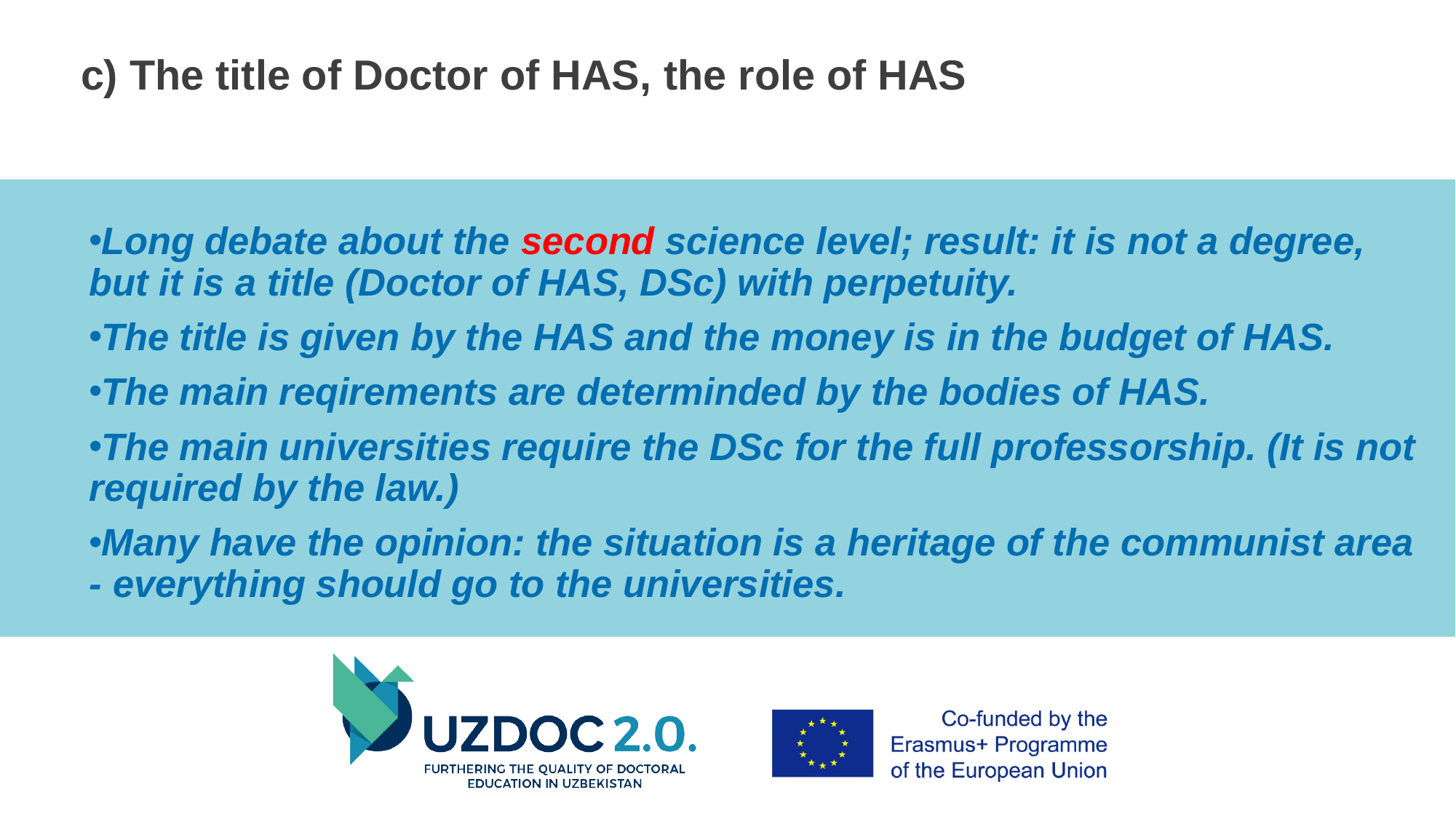

# c) The title of Doctor of HAS, the role of HAS
Long debate about the second science level; result: it is not a degree, but it is a title (Doctor of HAS, DSc) with perpetuity.
The title is given by the HAS and the money is in the budget of HAS.
The main reqirements are determinded by the bodies of HAS.
The main universities require the DSc for the full professorship. (It is not required by the law.)
Many have the opinion: the situation is a heritage of the communist area - everything should go to the universities.